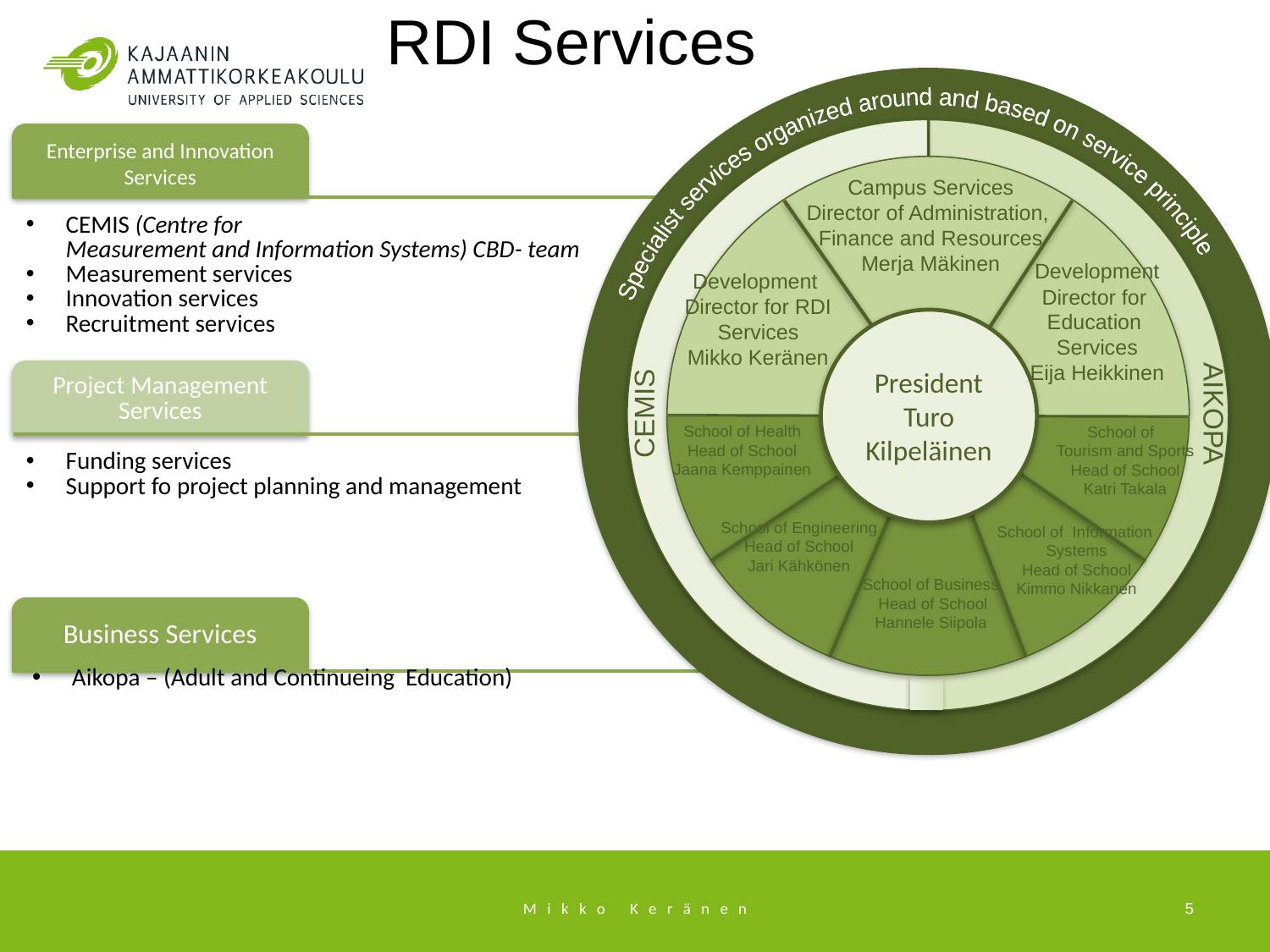

# RDI Services

Specialist services organized around and based on service principle

CEMIS
AIKOPA

School of Health
Head of School
Jaana Kemppainen
School of
Tourism and Sports
Head of School
Katri Takala
School of Engineering
Head of School
Jari Kähkönen
School of  Information
Systems
Head of School
Kimmo Nikkanen
School of Business
 Head of School
Hannele Siipola

Campus Services
Director of Administration,
Finance and Resources
Merja Mäkinen
Development
Director for
Education
Services
Eija Heikkinen
Development
Director for RDI Services
Mikko Keränen
President
Turo
Kilpeläinen
Enterprise and Innovation Services
CEMIS (Centre for
Measurement and Information Systems) CBD- team
Project Management Services
Funding services
Business Services
Innovation services
Recruitment services
Support fo project planning and management
Measurement services
Aikopa – (Adult and Continueing  Education)
Mikko Keränen
5